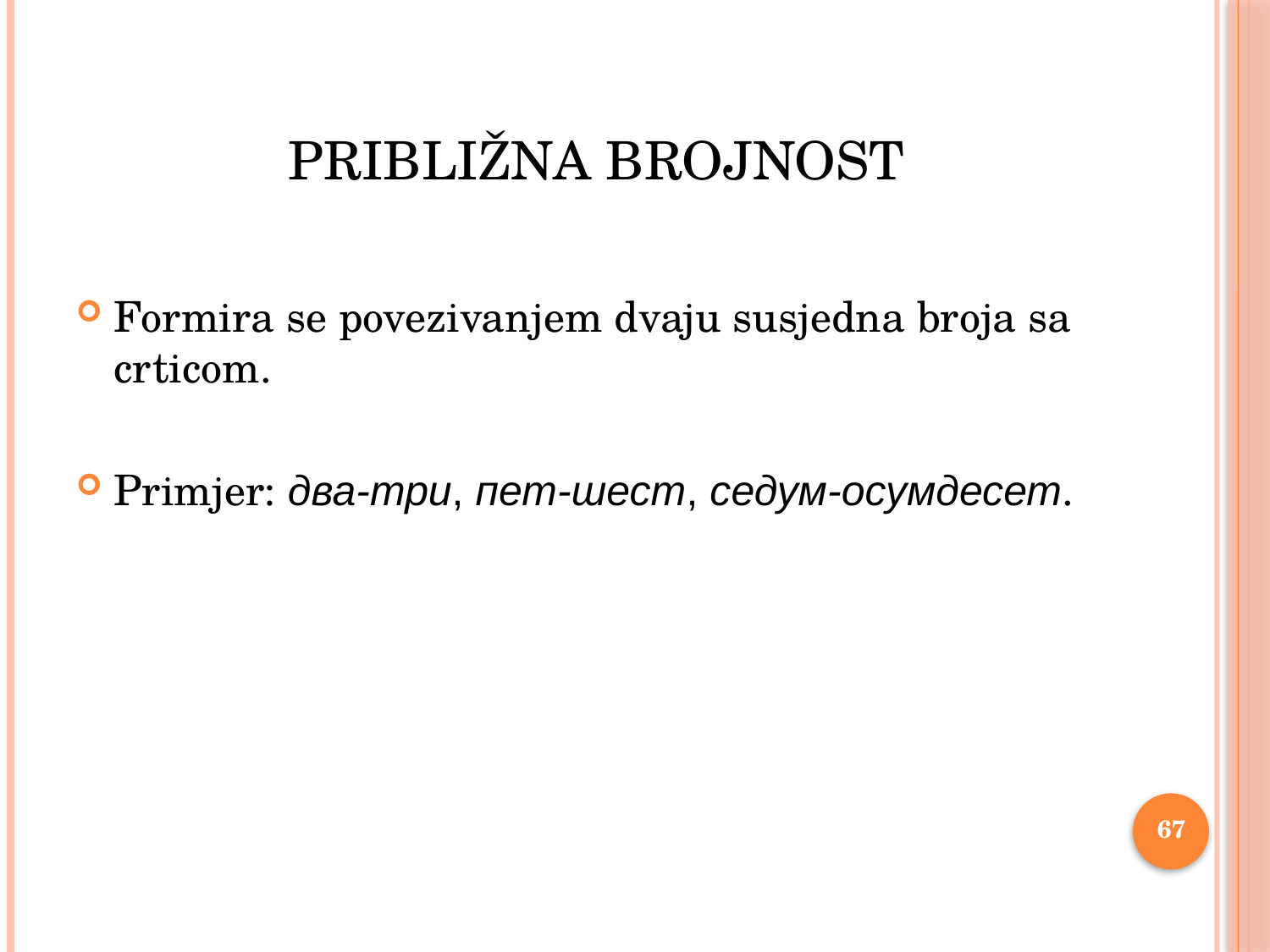

# Približna brojnost

Formira se povezivanjem dvaju susjedna broja sa crticom.

Primjer: два-три, пет-шест, седум-осумдесет.
67